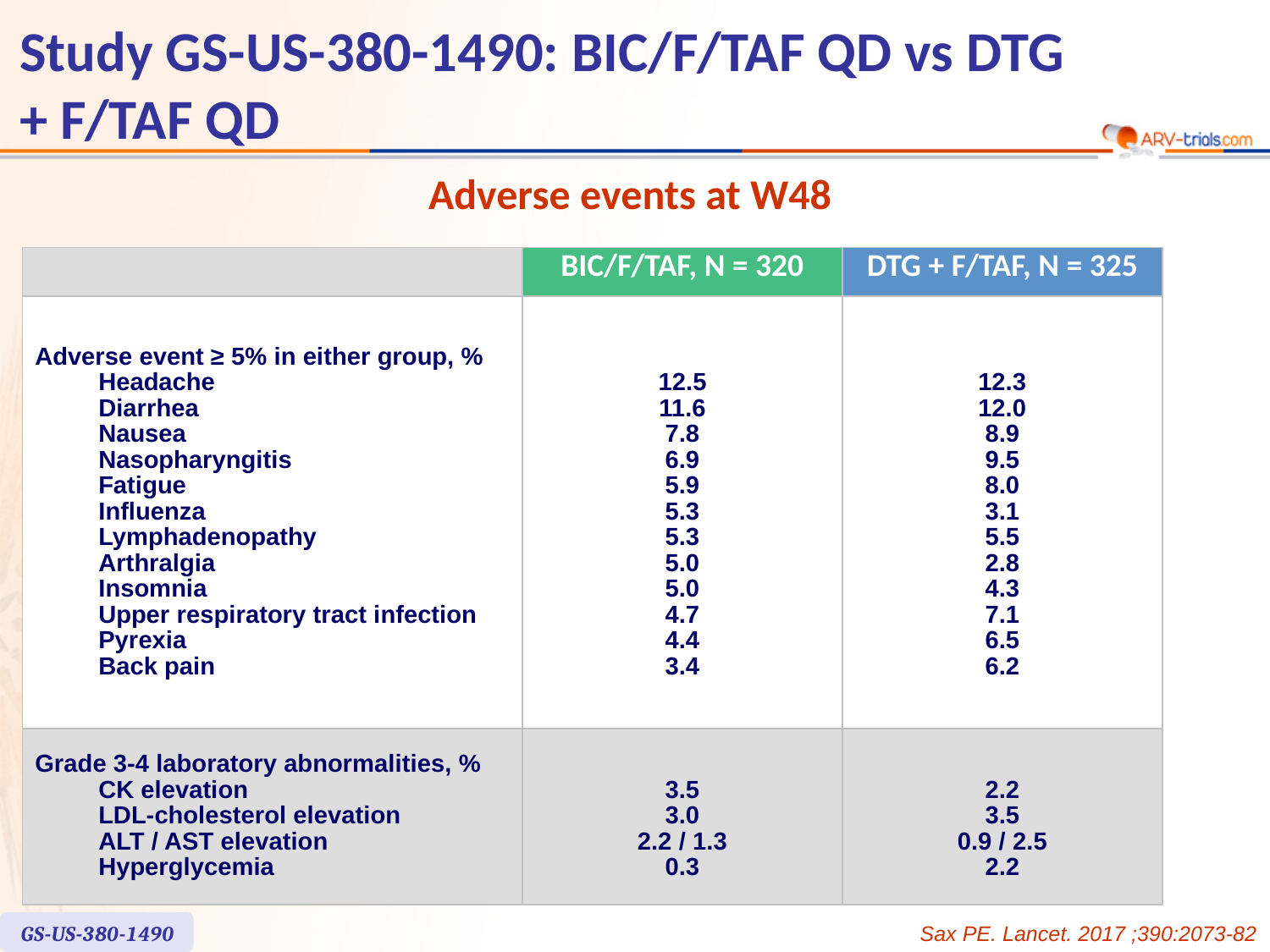

# Study GS-US-380-1490: BIC/F/TAF QD vs DTG + F/TAF QD
Adverse events at W48
|  | BIC/F/TAF, N = 320 | DTG + F/TAF, N = 325 |
| --- | --- | --- |
| Adverse event ≥ 5% in either group, % Headache Diarrhea Nausea Nasopharyngitis Fatigue Influenza Lymphadenopathy Arthralgia Insomnia Upper respiratory tract infection Pyrexia Back pain | 12.5 11.6 7.8 6.9 5.9 5.3 5.3 5.0 5.0 4.7 4.4 3.4 | 12.3 12.0 8.9 9.5 8.0 3.1 5.5 2.8 4.3 7.1 6.5 6.2 |
| Grade 3-4 laboratory abnormalities, % CK elevation LDL-cholesterol elevation ALT / AST elevation Hyperglycemia | 3.5 3.0 2.2 / 1.3 0.3 | 2.2 3.5 0.9 / 2.5 2.2 |

GS-US-380-1490
Sax PE. Lancet. 2017 ;390:2073-82